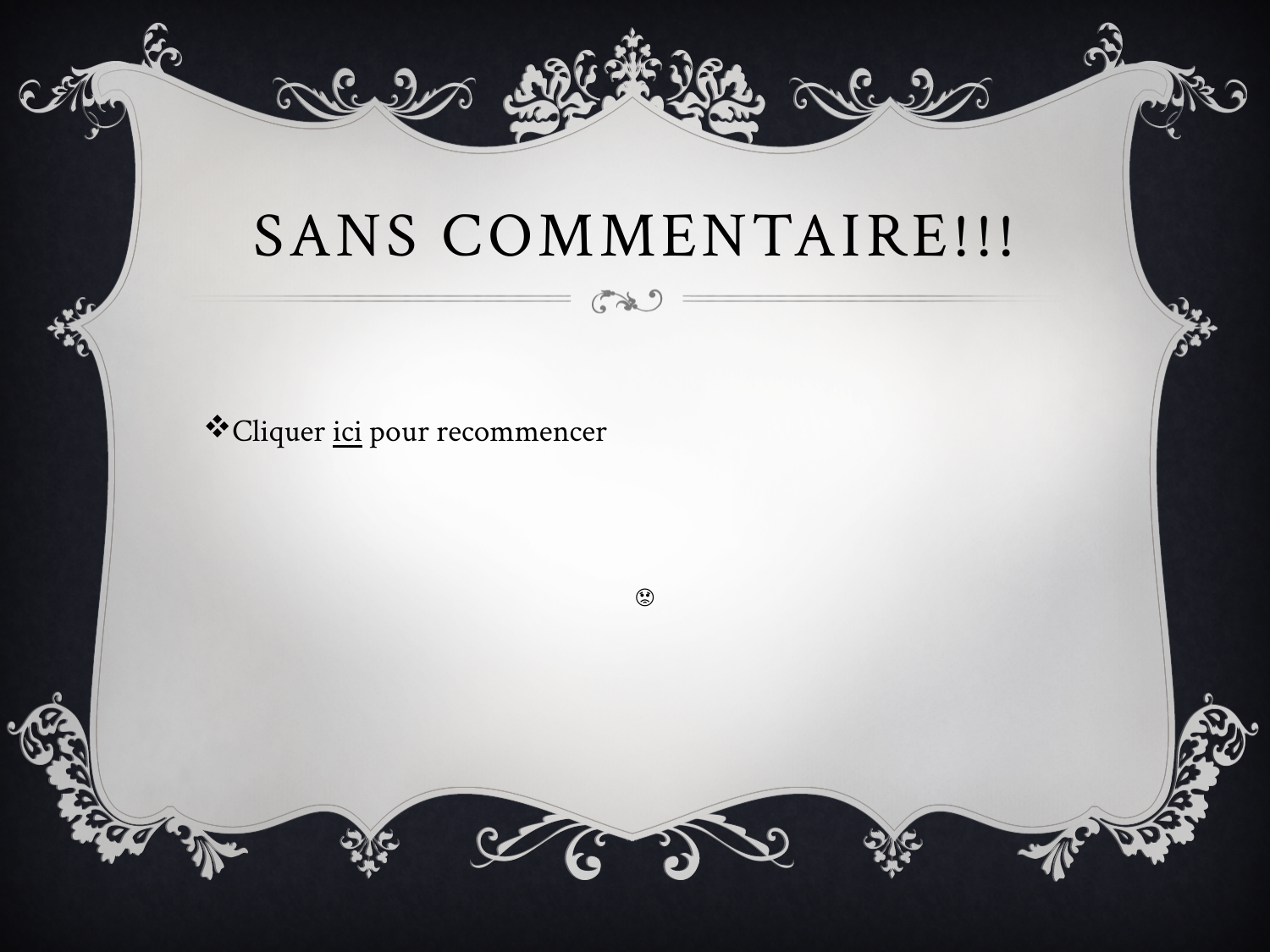

# Sans commentaire!!!

Cliquer ici pour recommencer

           😡